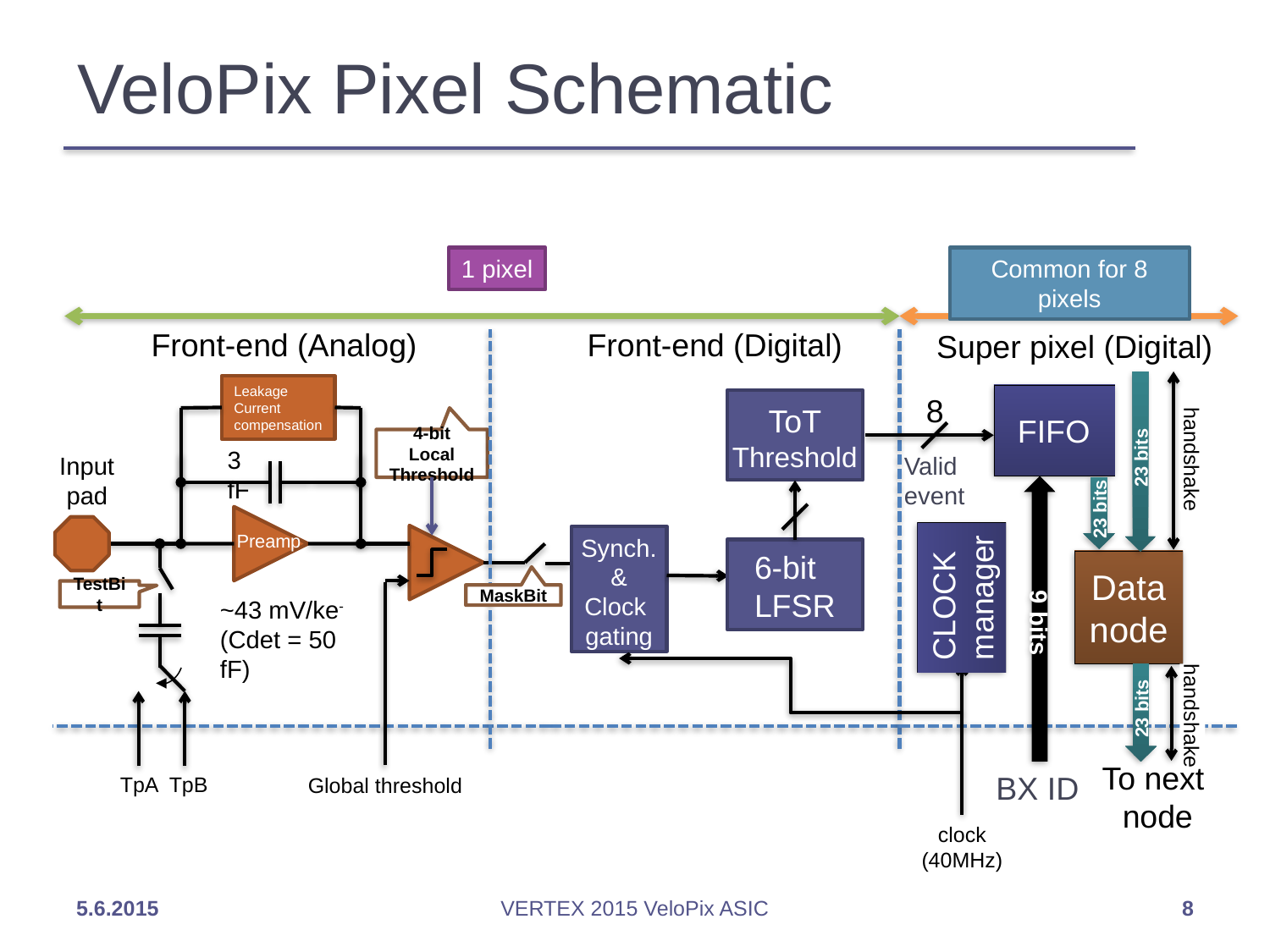

# VeloPix Pixel Schematic
1 pixel
Common for 8 pixels
Super pixel (Digital)
23 bits
8

FIFO
Valid
event
handshake
9 bits
23 bits
Data node
CLOCK
manager
23 bits
handshake
To next
node
BX ID
clock
(40MHz)
Front-end (Analog)
Front-end (Digital)

ToT
Threshold
Synch.
&
Clock
gating

6-bit
LFSR
MaskBit
Leakage
Current
compensation
4-bit Local
Threshold
3 fF
Input
pad

Preamp

Counters
&
Latches
TestBit
~43 mV/ke-
(Cdet = 50 fF)

TpA
TpB
Global threshold
5.6.2015
VERTEX 2015 VeloPix ASIC
8